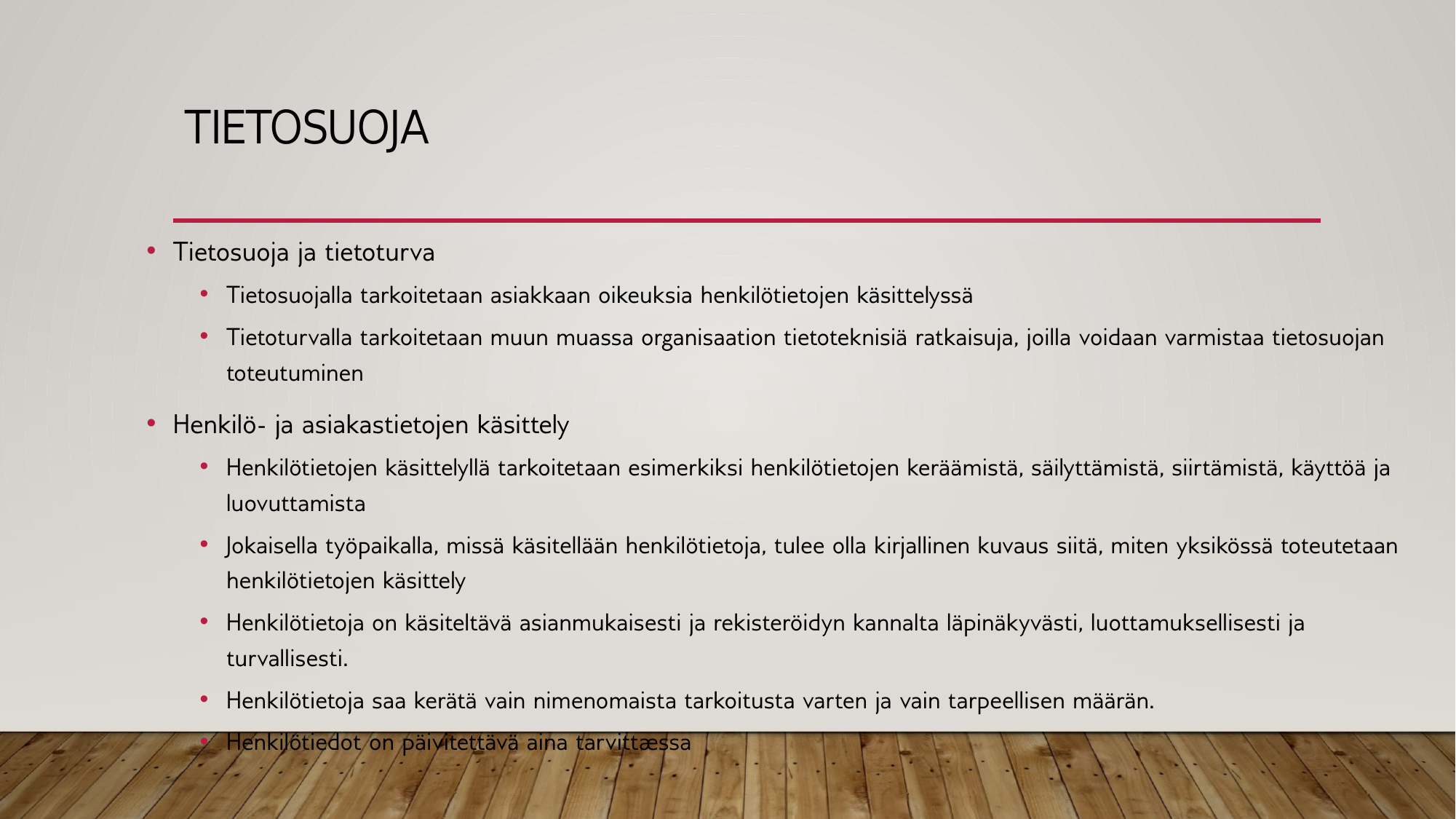

# tietosuoja
Tietosuoja ja tietoturva
Tietosuojalla tarkoitetaan asiakkaan oikeuksia henkilötietojen käsittelyssä
Tietoturvalla tarkoitetaan muun muassa organisaation tietoteknisiä ratkaisuja, joilla voidaan varmistaa tietosuojan toteutuminen
Henkilö- ja asiakastietojen käsittely
Henkilötietojen käsittelyllä tarkoitetaan esimerkiksi henkilötietojen keräämistä, säilyttämistä, siirtämistä, käyttöä ja luovuttamista
Jokaisella työpaikalla, missä käsitellään henkilötietoja, tulee olla kirjallinen kuvaus siitä, miten yksikössä toteutetaan henkilötietojen käsittely
Henkilötietoja on käsiteltävä asianmukaisesti ja rekisteröidyn kannalta läpinäkyvästi, luottamuksellisesti ja turvallisesti.
Henkilötietoja saa kerätä vain nimenomaista tarkoitusta varten ja vain tarpeellisen määrän.
Henkilötiedot on päivitettävä aina tarvittaessa